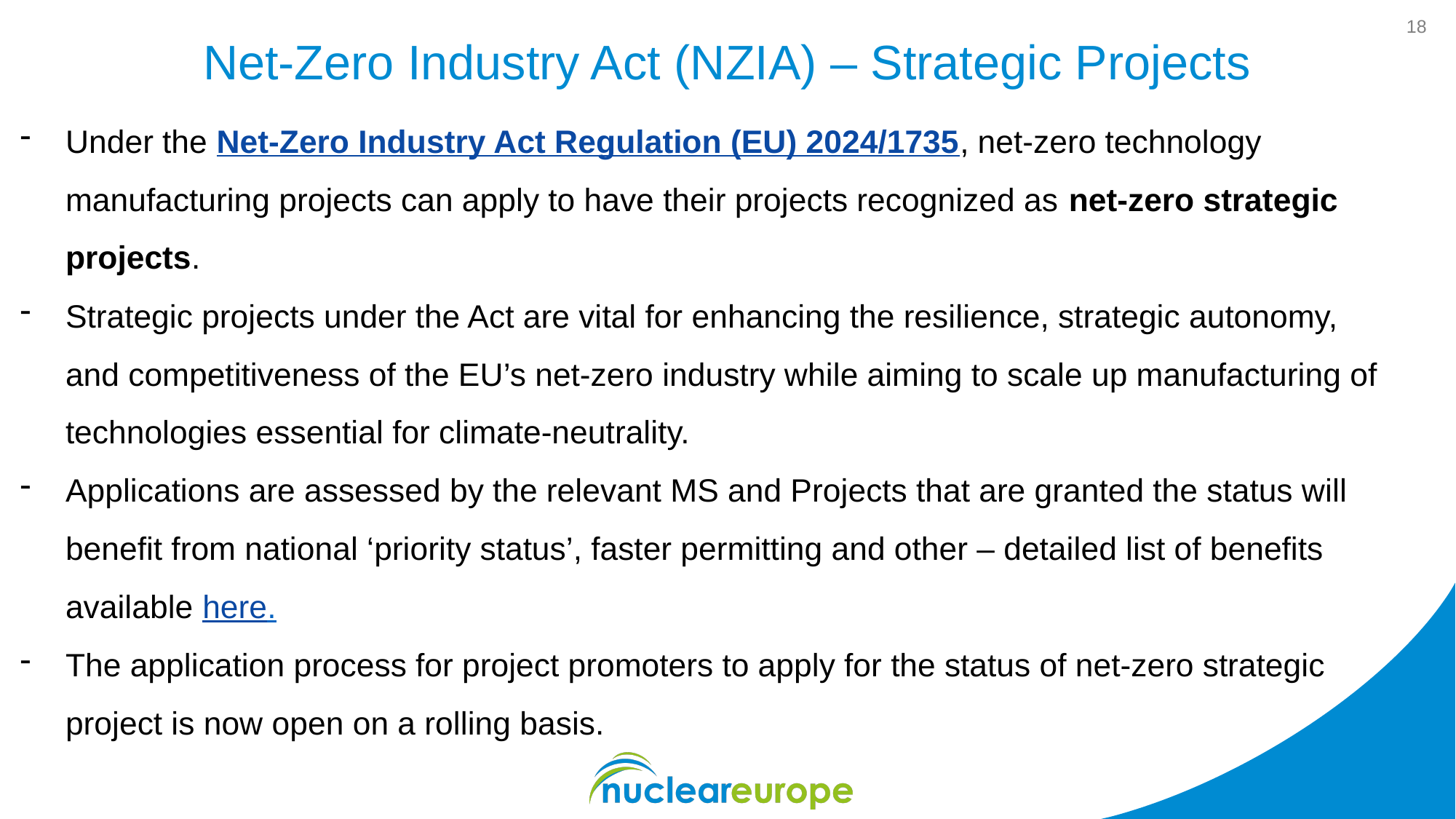

# Net-Zero Industry Act (NZIA) – Strategic Projects
Under the Net-Zero Industry Act Regulation (EU) 2024/1735, net-zero technology manufacturing projects can apply to have their projects recognized as net-zero strategic projects.
Strategic projects under the Act are vital for enhancing the resilience, strategic autonomy, and competitiveness of the EU’s net-zero industry while aiming to scale up manufacturing of technologies essential for climate-neutrality.
Applications are assessed by the relevant MS and Projects that are granted the status will benefit from national ‘priority status’, faster permitting and other – detailed list of benefits available here.
The application process for project promoters to apply for the status of net-zero strategic project is now open on a rolling basis.